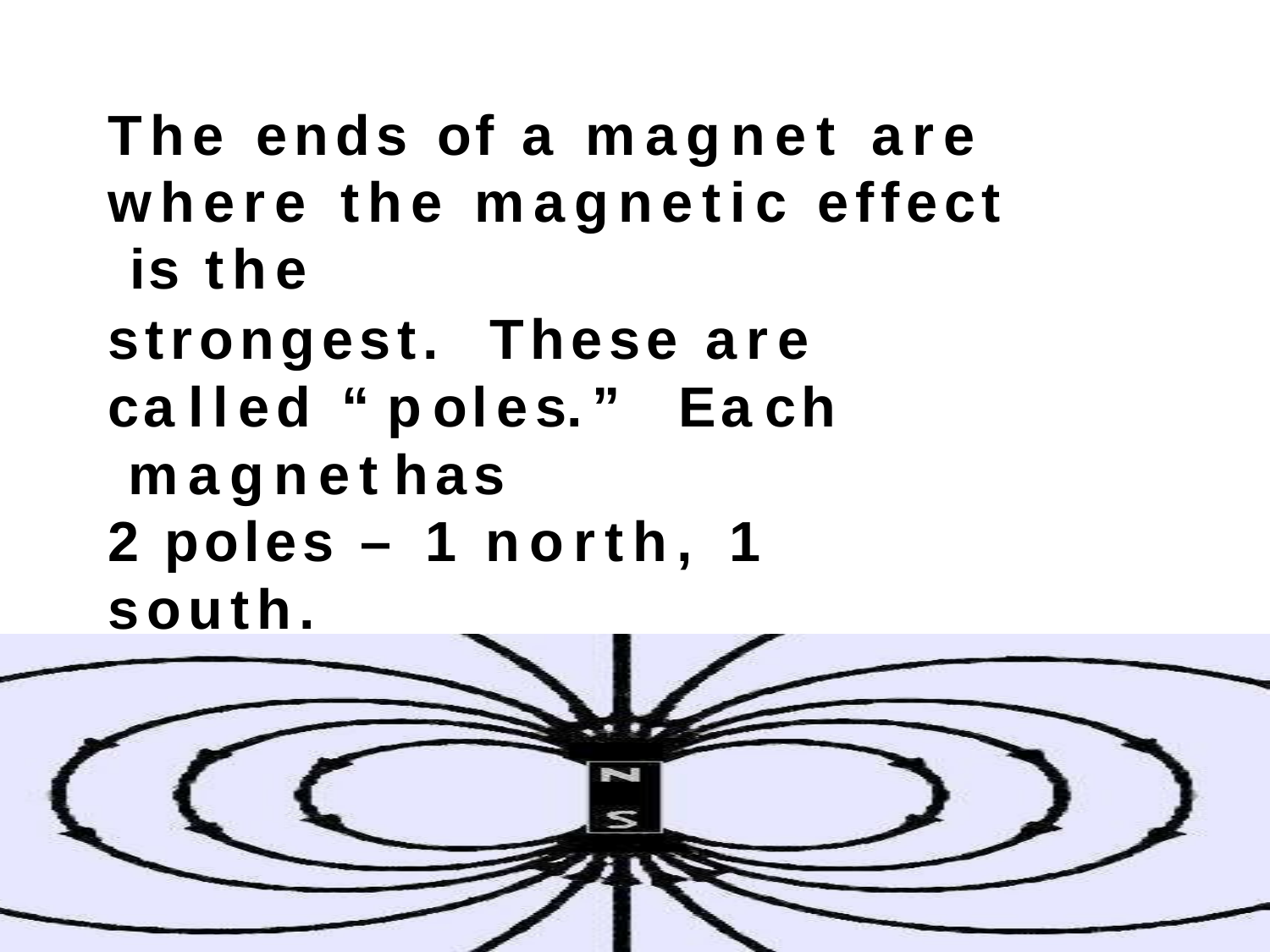

The ends of a magnet	are  where	the magnetic effect  is the
strongest.	These are  called “poles.”	Each  magnet	has
2 poles – 1 north,	1 south.